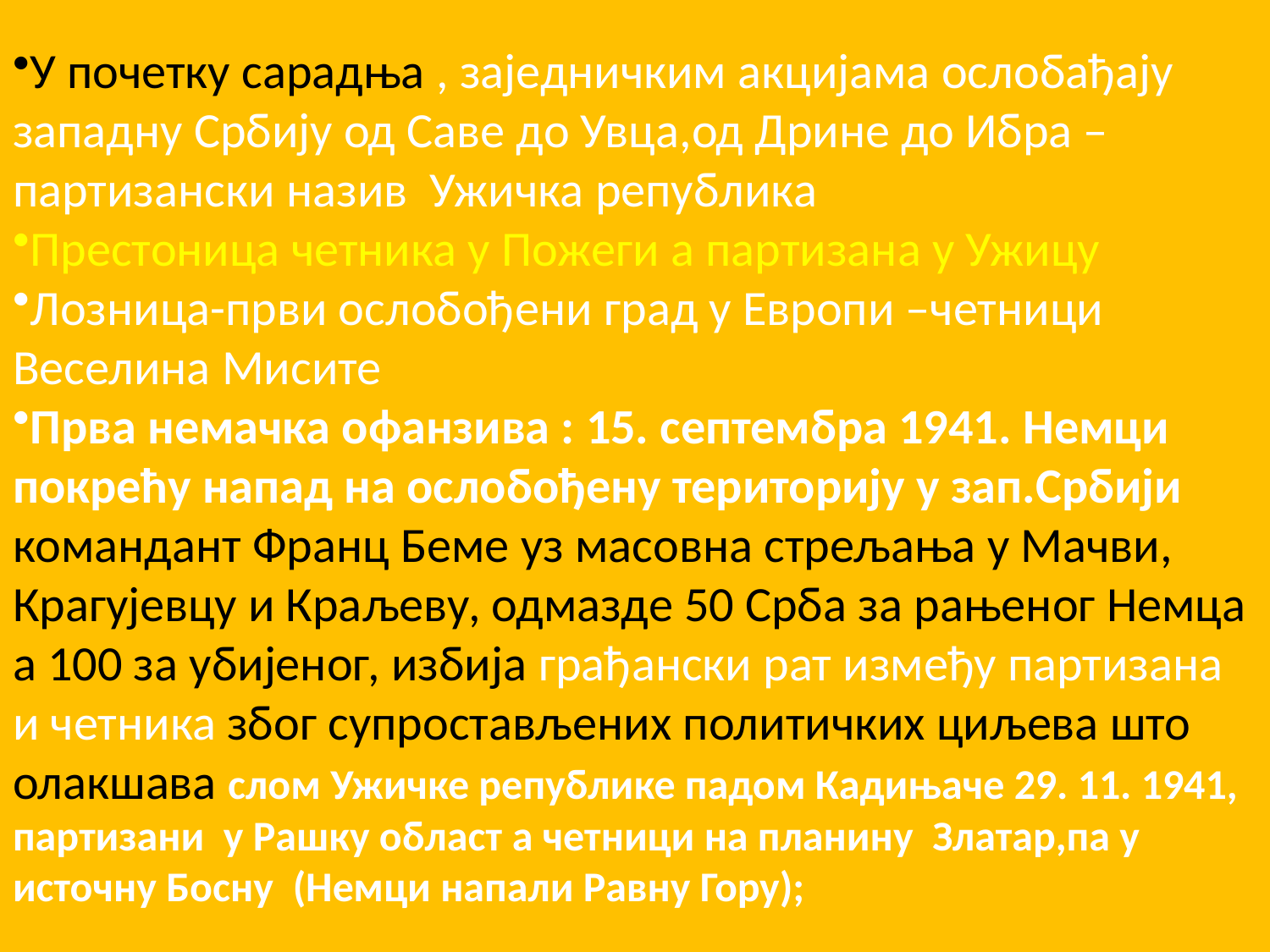

У почетку сарaдња , заједничким акцијама ослобађају западну Србију од Саве до Увца,од Дрине до Ибра –партизански назив  Ужичка република
Престоница четника у Пожеги а партизана у Ужицу
Лозница-први ослобођени град у Европи –четници Веселина Мисите
Прва немачка офанзива : 15. септембра 1941. Немци покрећу напад на ослобођену територију у зап.Србији командант Франц Беме уз масовна стрељања у Мачви, Крагујевцу и Краљеву, одмазде 50 Срба за рањеног Немца а 100 за убијеног, избија грађански рат између партизана и четника због супростављених политичких циљева што олакшава слом Ужичке републике падом Кадињаче 29. 11. 1941, партизани  у Рашку област а четници на планину  Златар,па у источну Босну  (Немци напали Равну Гору);